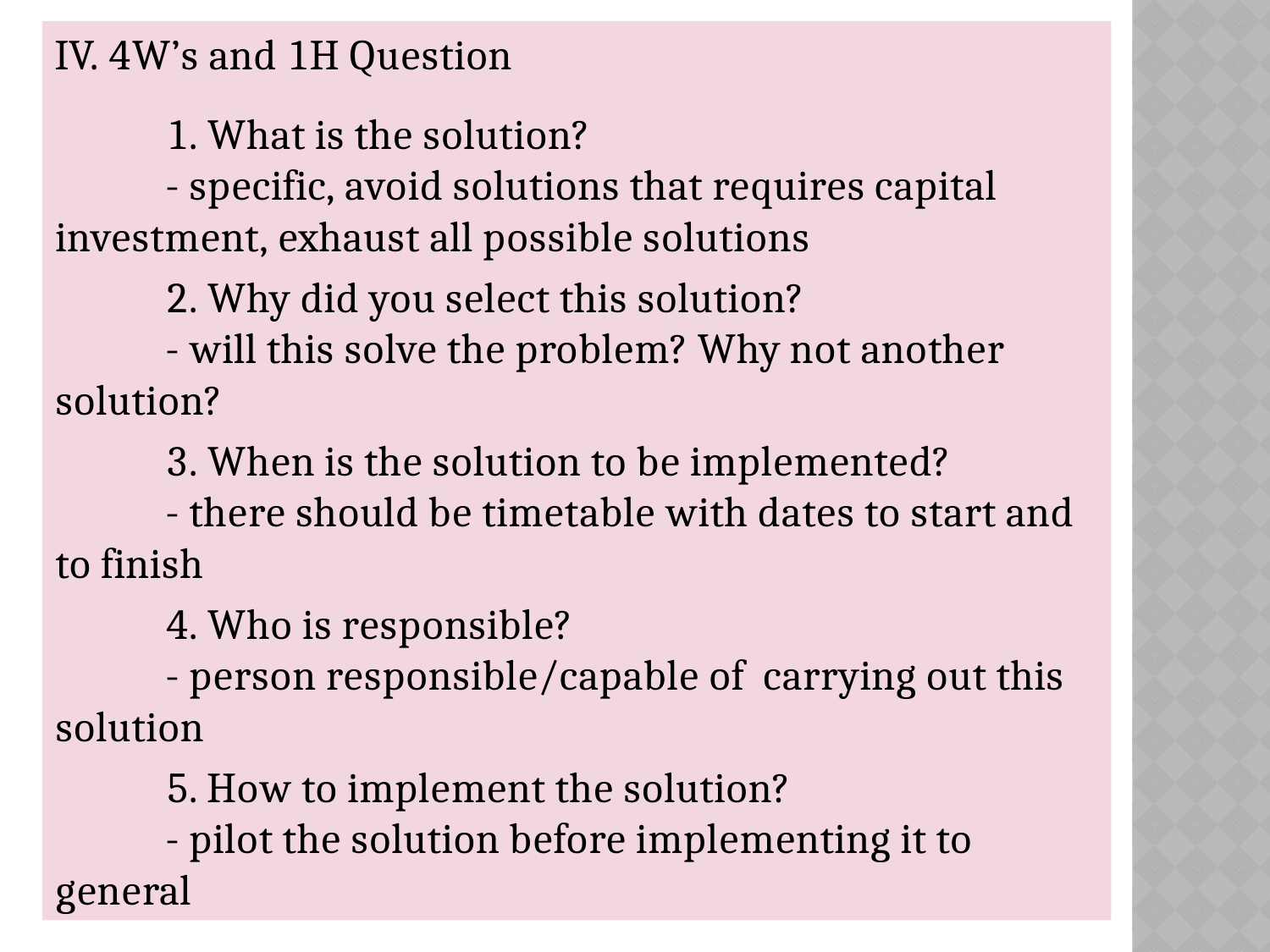

IV. 4W’s and 1H Question

	1. What is the solution?
		- specific, avoid solutions that requires capital investment, exhaust all possible solutions

	2. Why did you select this solution?
		- will this solve the problem? Why not another solution?

	3. When is the solution to be implemented?
		- there should be timetable with dates to start and to finish

	4. Who is responsible?
		- person responsible/capable of  carrying out this solution

	5. How to implement the solution?
		- pilot the solution before implementing it to general